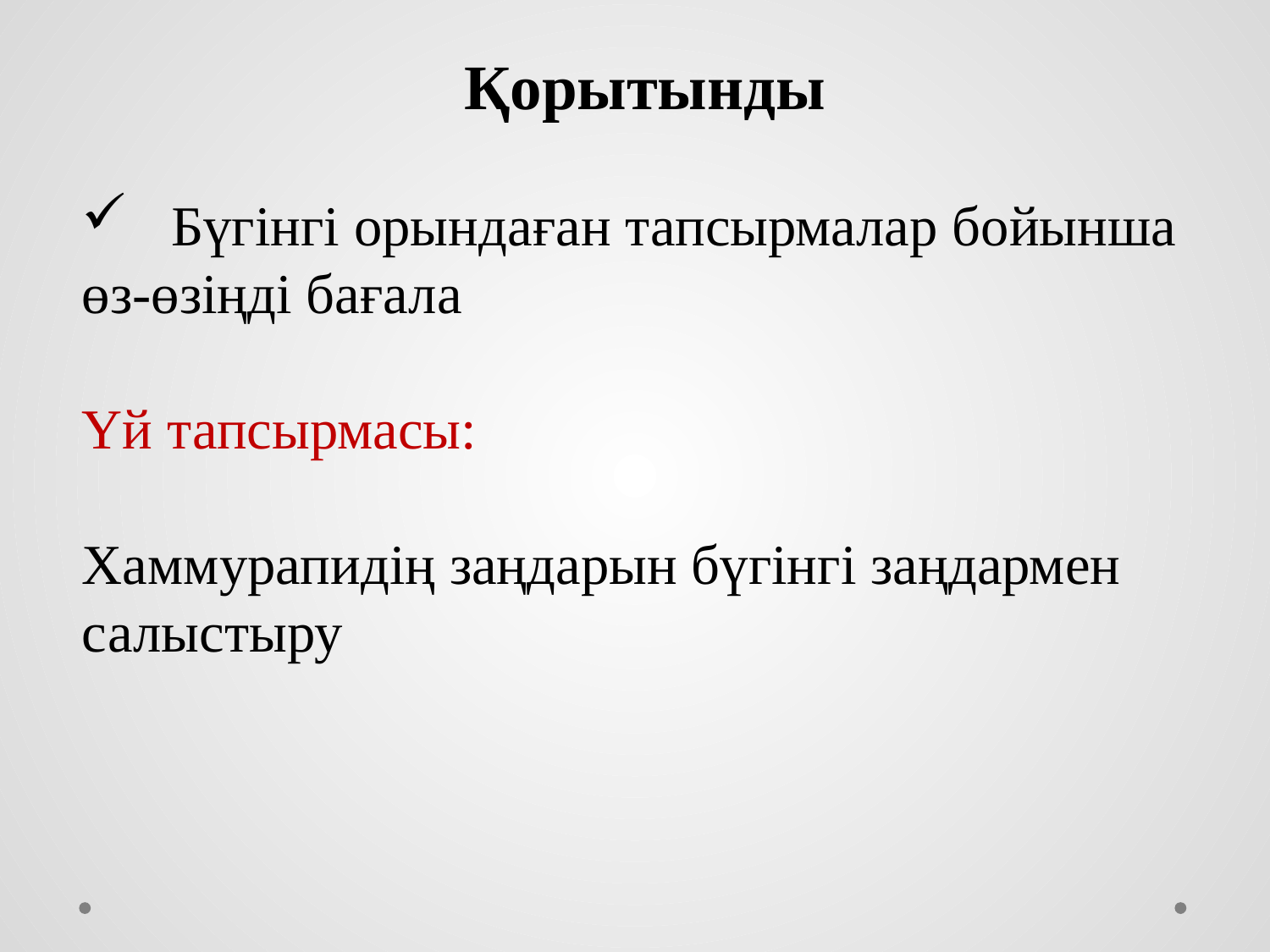

Қорытынды

   Бүгінгі орындаған тапсырмалар бойынша өз-өзіңді бағала

Үй тапсырмасы:

Хаммурапидің заңдарын бүгінгі заңдармен салыстыру